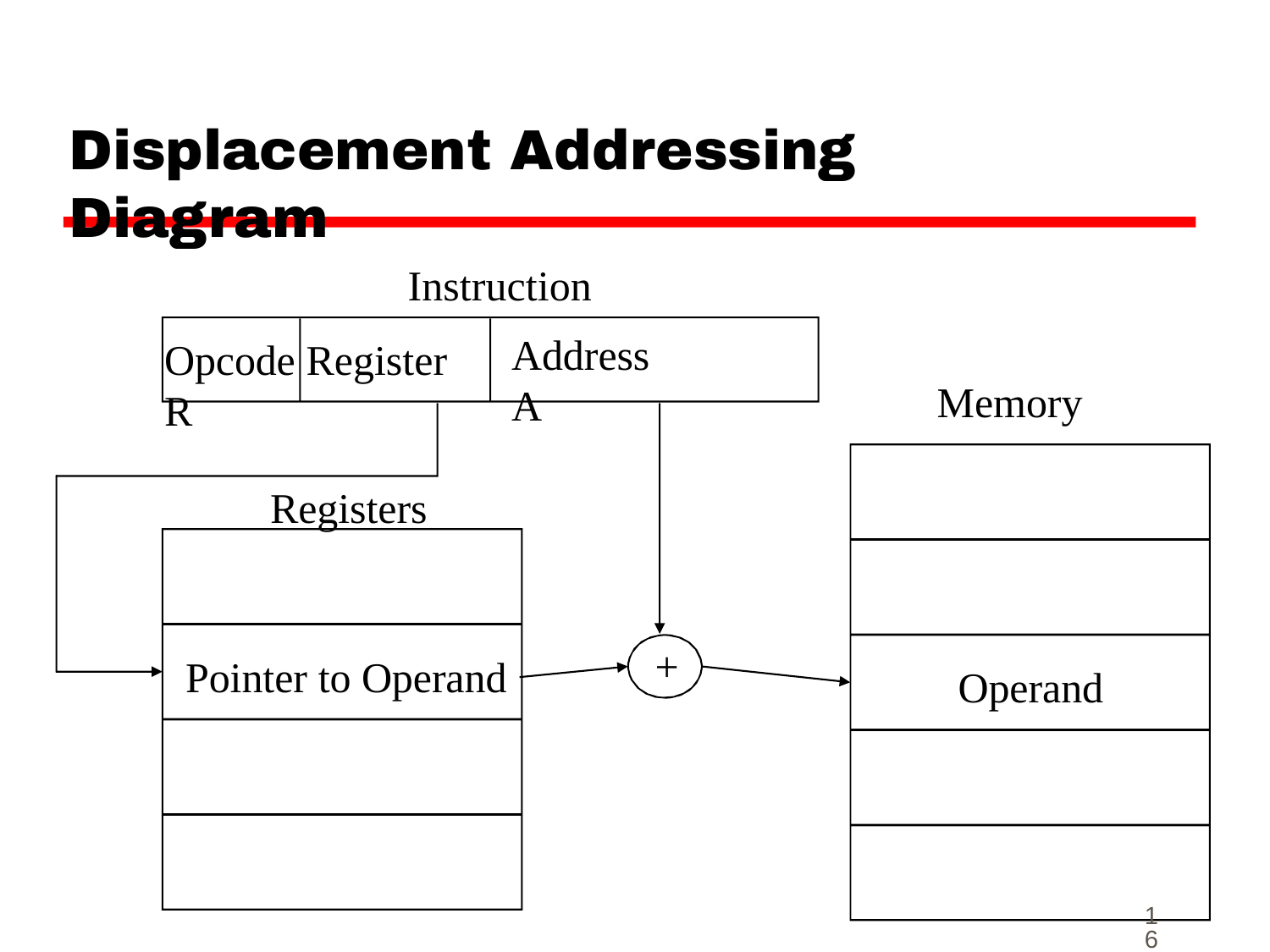

# Displacement Addressing Diagram
Instruction

Address A
Opcode Register R
Memory

Registers

+
Pointer to Operand
Operand
16